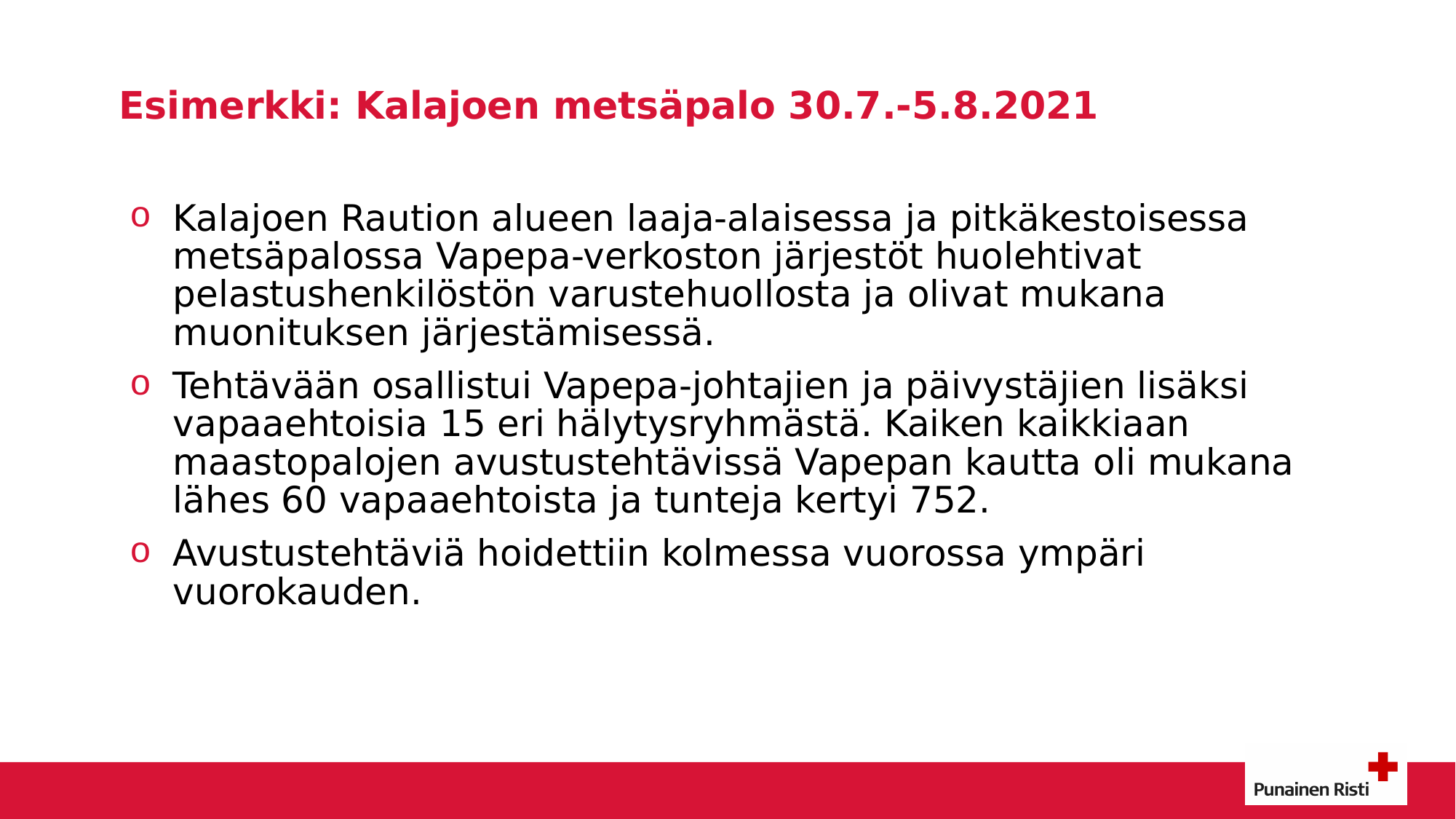

# Esimerkki: Kalajoen metsäpalo 30.7.-5.8.2021
Kalajoen Raution alueen laaja-alaisessa ja pitkäkestoisessa metsäpalossa Vapepa-verkoston järjestöt huolehtivat pelastushenkilöstön varustehuollosta ja olivat mukana muonituksen järjestämisessä.
Tehtävään osallistui Vapepa-johtajien ja päivystäjien lisäksi vapaaehtoisia 15 eri hälytysryhmästä. Kaiken kaikkiaan maastopalojen avustustehtävissä Vapepan kautta oli mukana lähes 60 vapaaehtoista ja tunteja kertyi 752.
Avustustehtäviä hoidettiin kolmessa vuorossa ympäri vuorokauden.